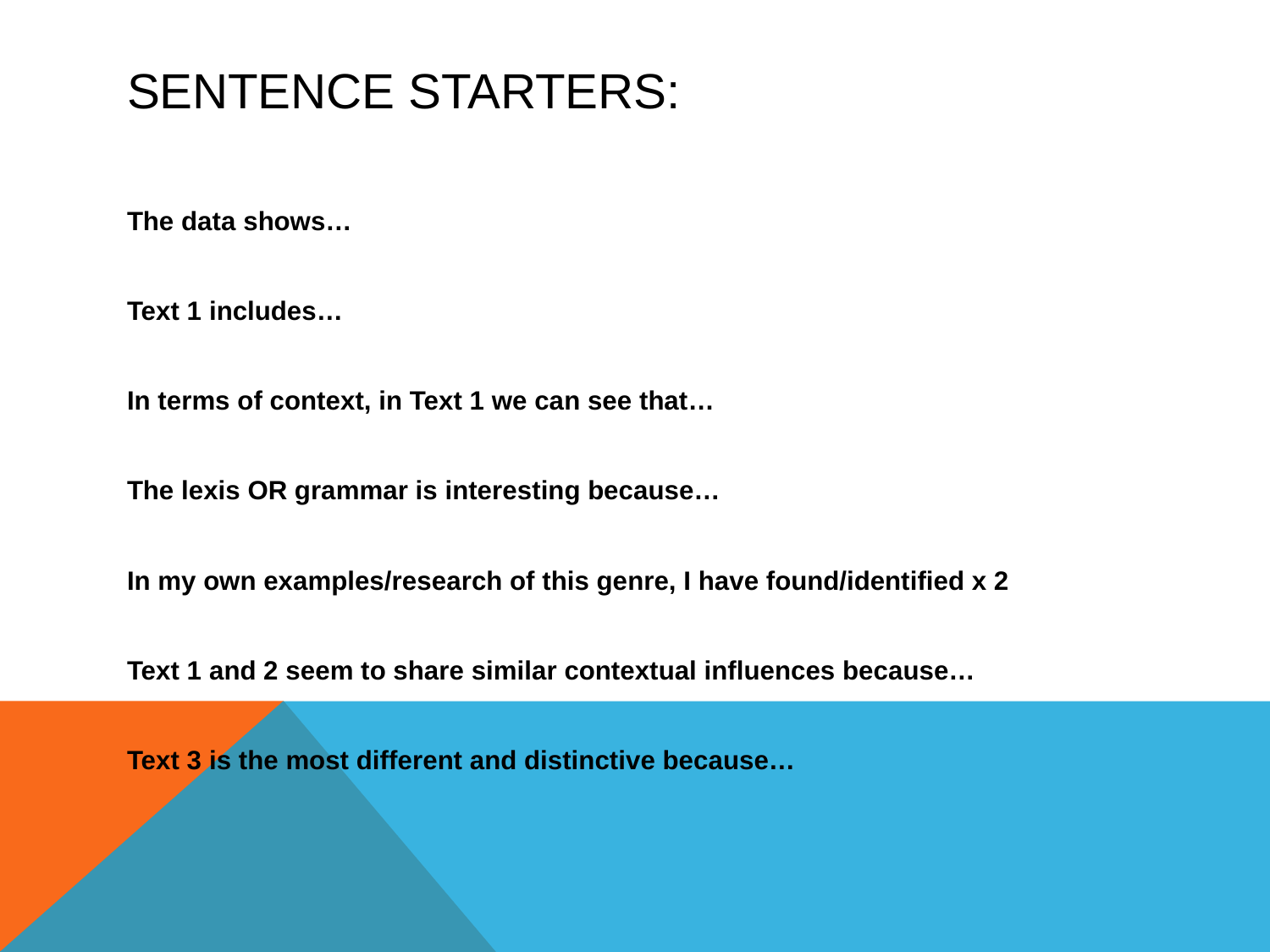

# Sentence starters:

The data shows…

Text 1 includes…

In terms of context, in Text 1 we can see that…

The lexis OR grammar is interesting because…

In my own examples/research of this genre, I have found/identified x 2

Text 1 and 2 seem to share similar contextual influences because…

Text 3 is the most different and distinctive because…